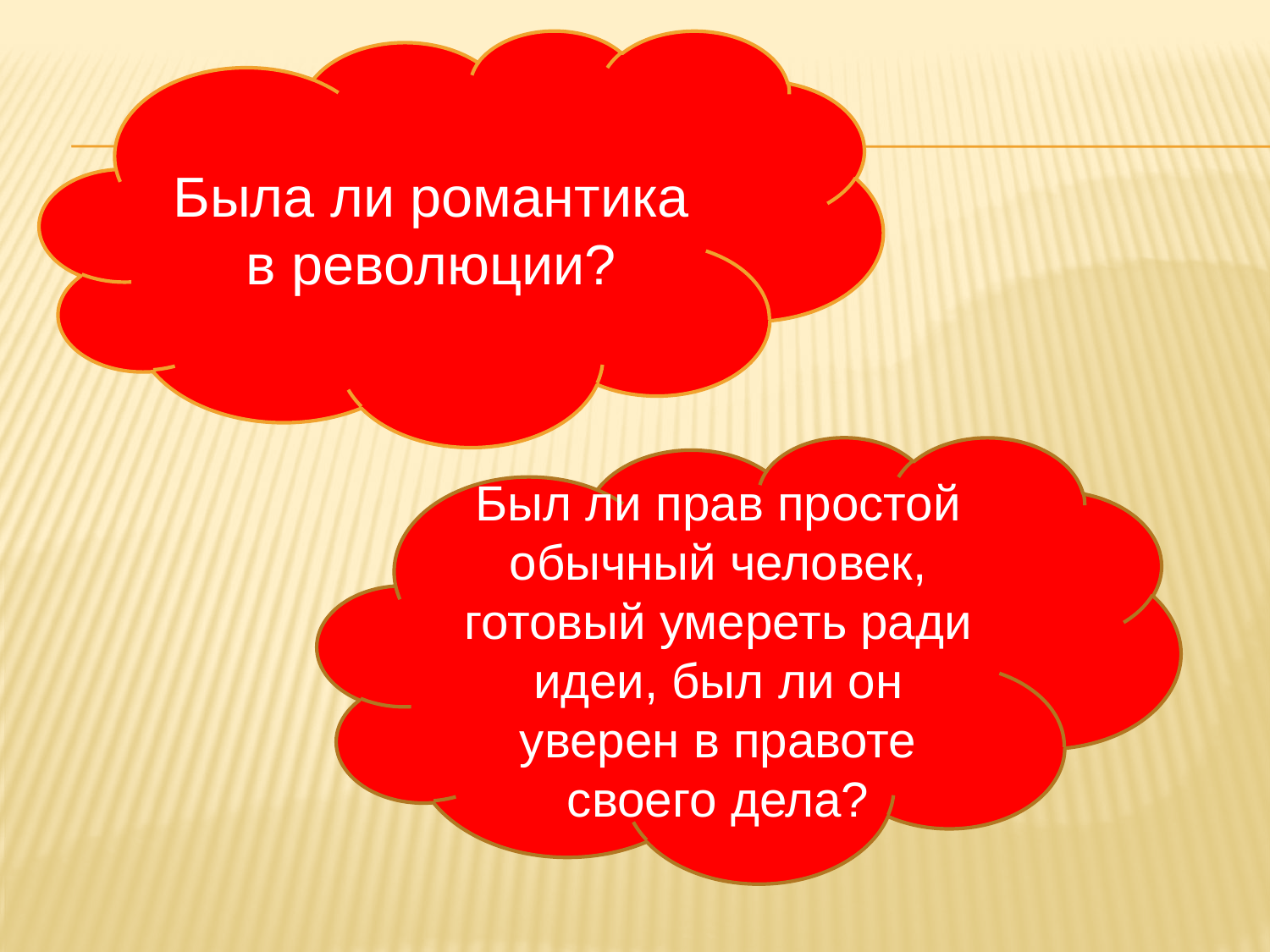

Была ли романтика в революции?
Был ли прав простой обычный человек, готовый умереть ради идеи, был ли он уверен в правоте своего дела?